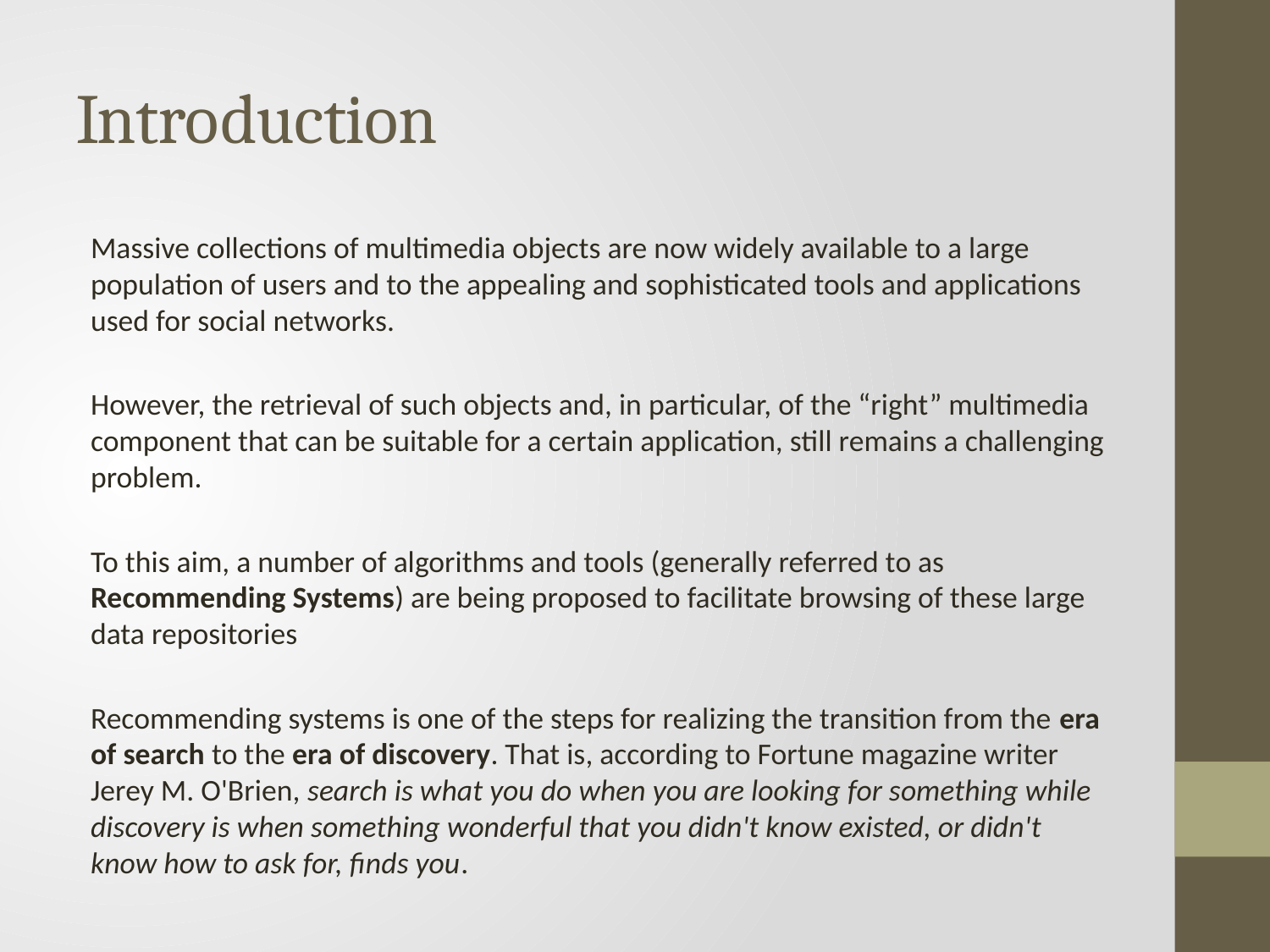

# Introduction
Massive collections of multimedia objects are now widely available to a large population of users and to the appealing and sophisticated tools and applications used for social networks.

However, the retrieval of such objects and, in particular, of the “right” multimedia component that can be suitable for a certain application, still remains a challenging problem.

To this aim, a number of algorithms and tools (generally referred to as Recommending Systems) are being proposed to facilitate browsing of these large data repositories

Recommending systems is one of the steps for realizing the transition from the era of search to the era of discovery. That is, according to Fortune magazine writer Jerey M. O'Brien, search is what you do when you are looking for something while discovery is when something wonderful that you didn't know existed, or didn't know how to ask for, finds you.